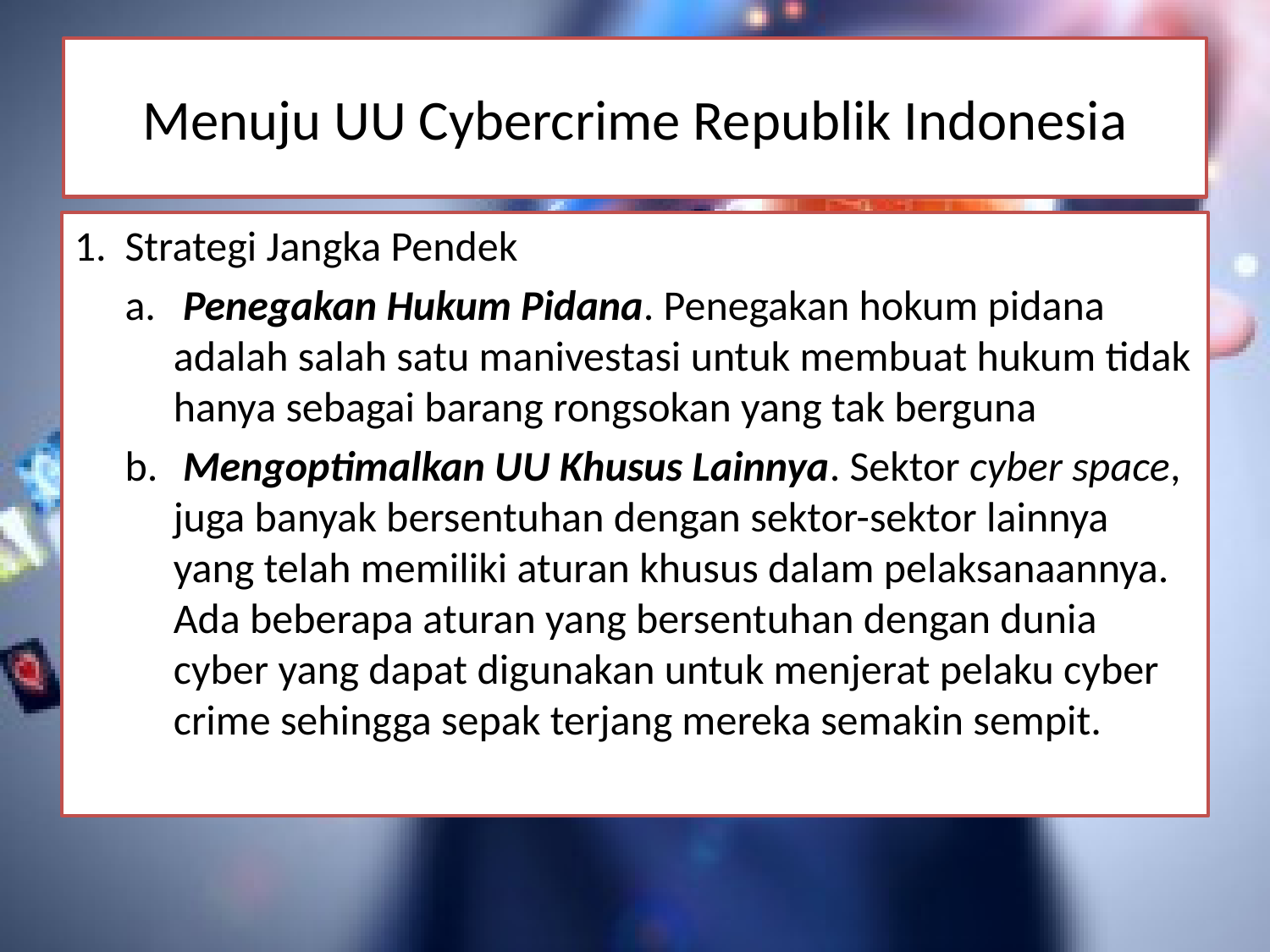

# Menuju UU Cybercrime Republik Indonesia
1. 	Strategi Jangka Pendek
 Penegakan Hukum Pidana. Penegakan hokum pidana adalah salah satu manivestasi untuk membuat hukum tidak hanya sebagai barang rongsokan yang tak berguna
 Mengoptimalkan UU Khusus Lainnya. Sektor cyber space, juga banyak bersentuhan dengan sektor-sektor lainnya yang telah memiliki aturan khusus dalam pelaksanaannya. Ada beberapa aturan yang bersentuhan dengan dunia cyber yang dapat digunakan untuk menjerat pelaku cyber crime sehingga sepak terjang mereka semakin sempit.